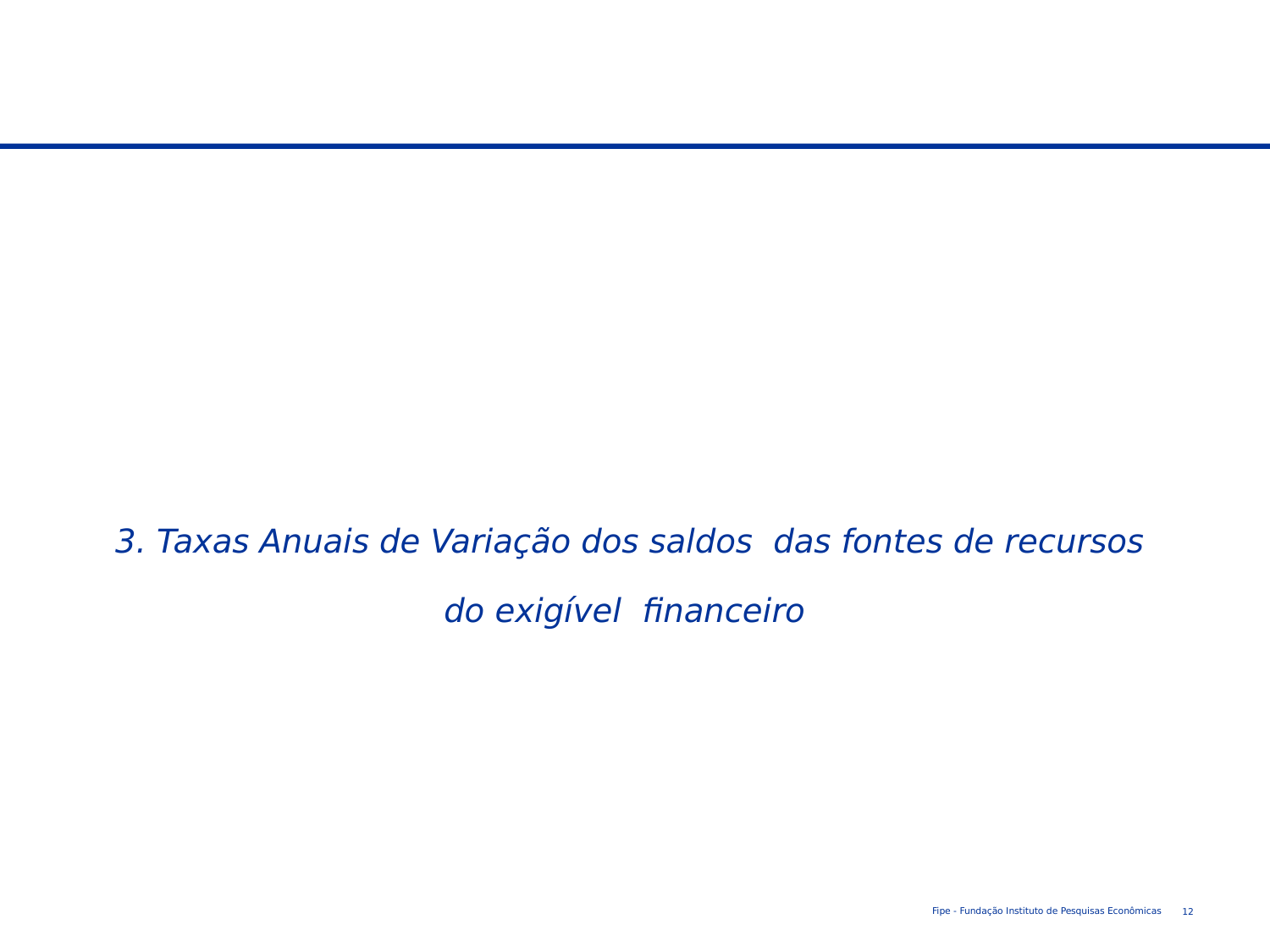

3. Taxas Anuais de Variação dos saldos  das fontes de recursos  do exigível  financeiro

Fipe - Fundação Instituto de Pesquisas Econômicas
12